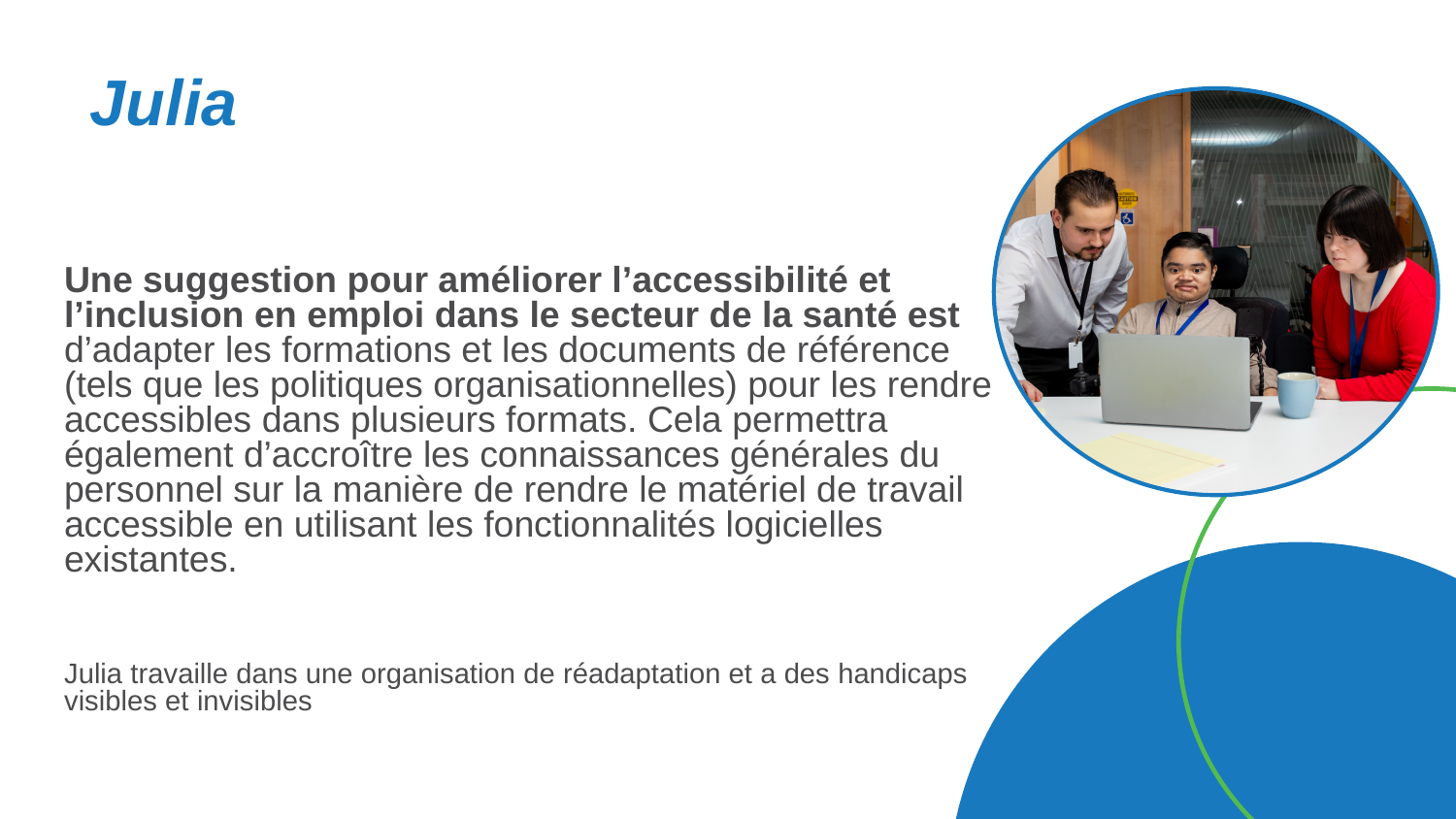

# Julia

Une suggestion pour améliorer l’accessibilité et l’inclusion en emploi dans le secteur de la santé est d’adapter les formations et les documents de référence (tels que les politiques organisationnelles) pour les rendre accessibles dans plusieurs formats. Cela permettra également d’accroître les connaissances générales du personnel sur la manière de rendre le matériel de travail accessible en utilisant les fonctionnalités logicielles existantes.

Julia travaille dans une organisation de réadaptation et a des handicaps visibles et invisibles